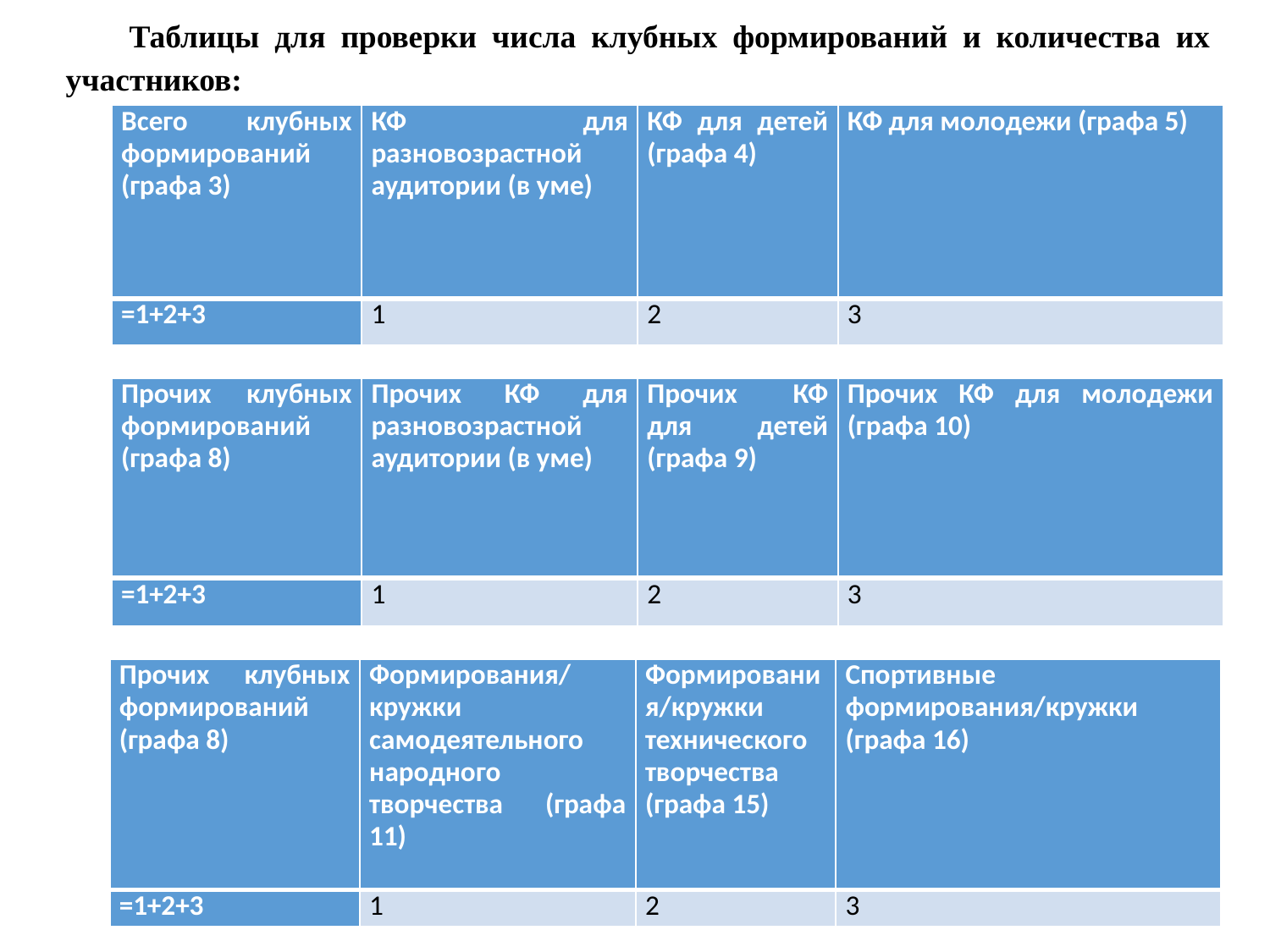

Таблицы для проверки числа клубных формирований и количества их участников:
| Всего клубных формирований (графа 3) | КФ для разновозрастной аудитории (в уме) | КФ для детей (графа 4) | КФ для молодежи (графа 5) |
| --- | --- | --- | --- |
| =1+2+3 | 1 | 2 | 3 |
| Прочих клубных формирований (графа 8) | Прочих КФ для разновозрастной аудитории (в уме) | Прочих КФ для детей (графа 9) | Прочих КФ для молодежи (графа 10) |
| --- | --- | --- | --- |
| =1+2+3 | 1 | 2 | 3 |
| Прочих клубных формирований (графа 8) | Формирования/кружки самодеятельного народного творчества (графа 11) | Формирования/кружки технического творчества (графа 15) | Спортивные формирования/кружки (графа 16) |
| --- | --- | --- | --- |
| =1+2+3 | 1 | 2 | 3 |